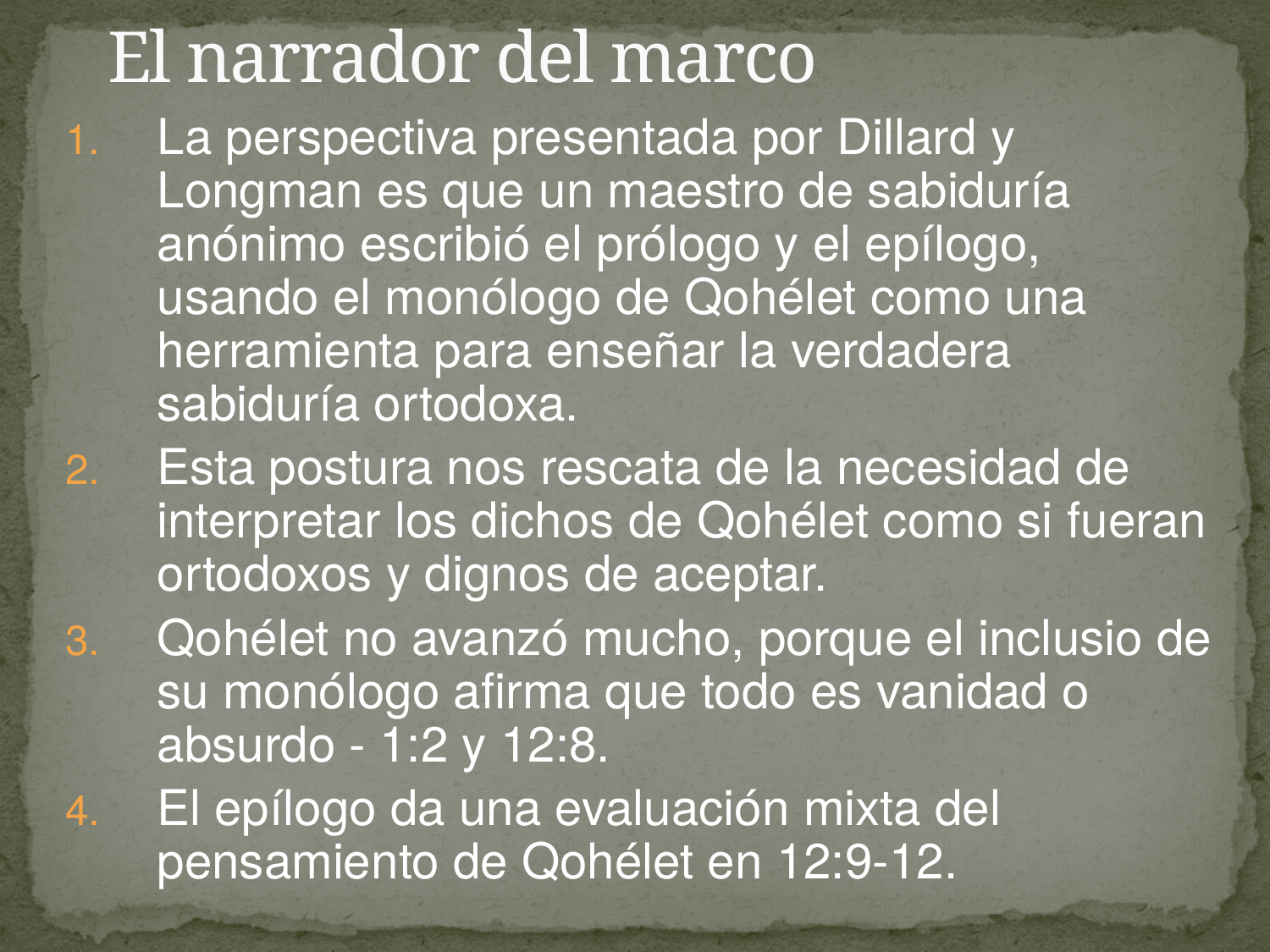

# El narrador del marco
La perspectiva presentada por Dillard y Longman es que un maestro de sabiduría anónimo escribió el prólogo y el epílogo, usando el monólogo de Qohélet como una herramienta para enseñar la verdadera sabiduría ortodoxa.
Esta postura nos rescata de la necesidad de interpretar los dichos de Qohélet como si fueran ortodoxos y dignos de aceptar.
Qohélet no avanzó mucho, porque el inclusio de su monólogo afirma que todo es vanidad o absurdo - 1:2 y 12:8.
El epílogo da una evaluación mixta del pensamiento de Qohélet en 12:9-12.